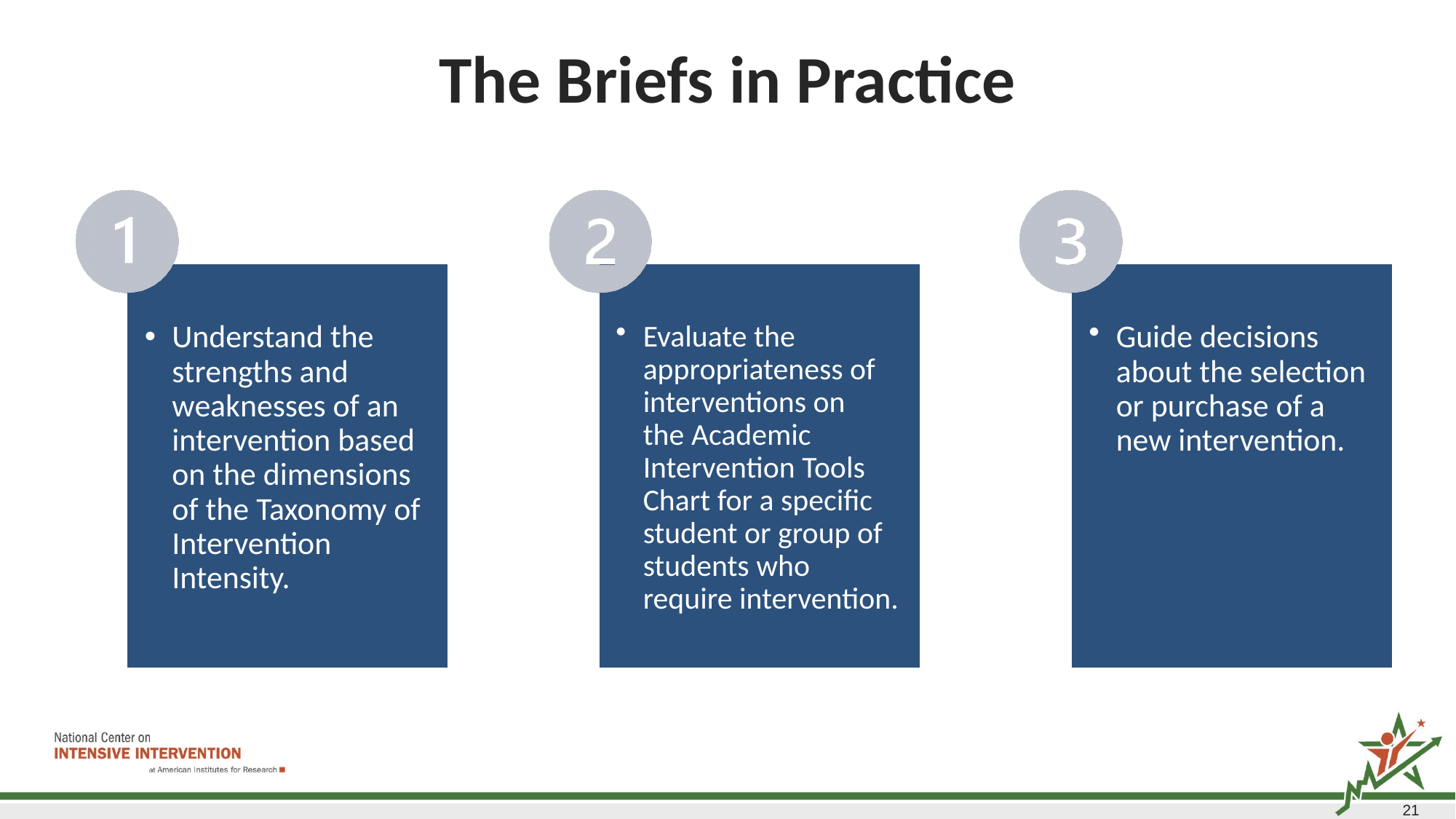

# The Briefs in Practice

Understand the strengths and weaknesses of an intervention based on the dimensions of the Taxonomy of Intervention Intensity.

Evaluate the appropriateness of interventions on the Academic Intervention Tools Chart for a specific student or group of students who require intervention.

Guide decisions about the selection or purchase of a new intervention.
21